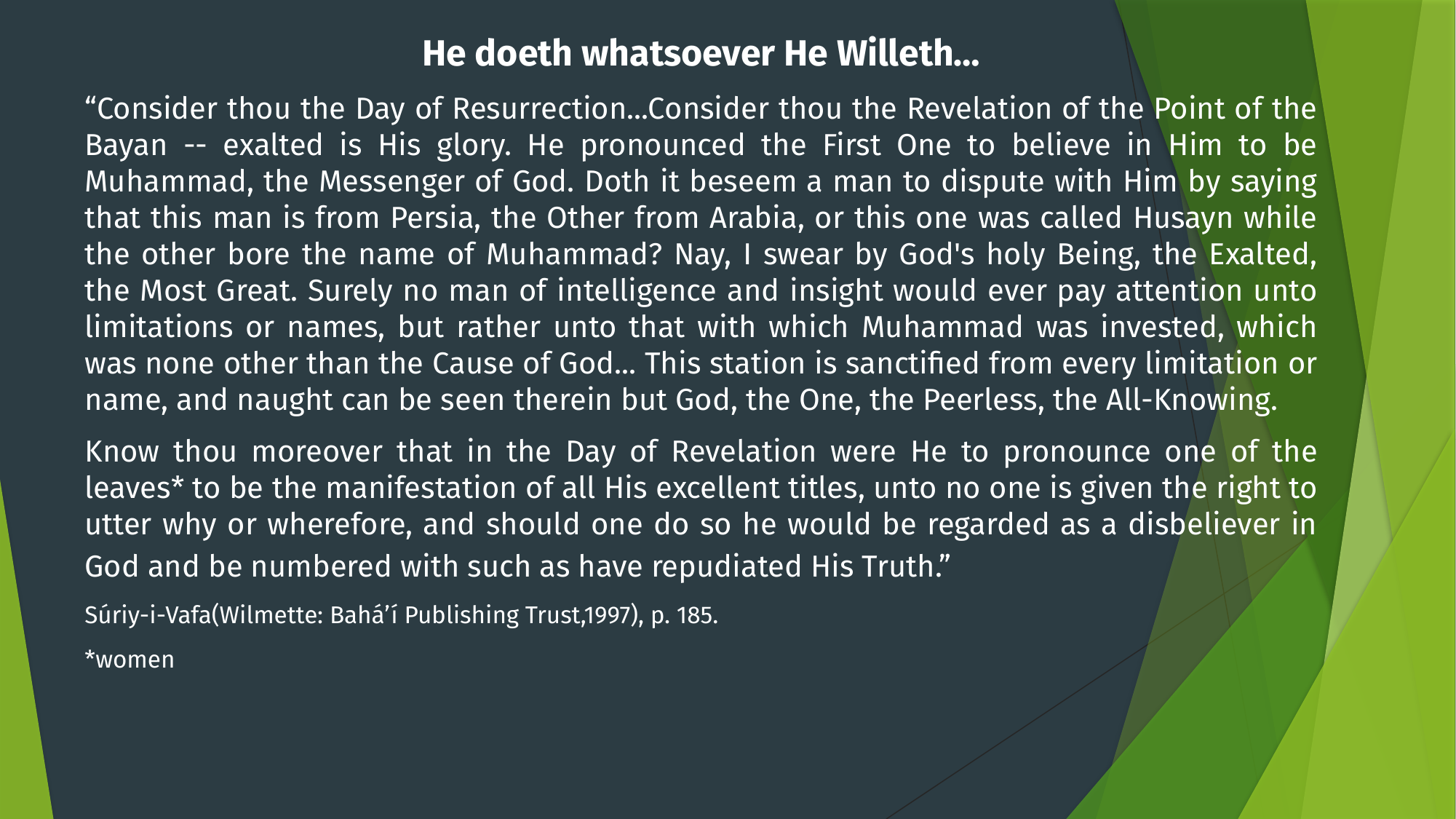

He doeth whatsoever He Willeth…
“Consider thou the Day of Resurrection...Consider thou the Revelation of the Point of the Bayan -- exalted is His glory. He pronounced the First One to believe in Him to be Muhammad, the Messenger of God. Doth it beseem a man to dispute with Him by saying that this man is from Persia, the Other from Arabia, or this one was called Husayn while the other bore the name of Muhammad? Nay, I swear by God's holy Being, the Exalted, the Most Great. Surely no man of intelligence and insight would ever pay attention unto limitations or names, but rather unto that with which Muhammad was invested, which was none other than the Cause of God... This station is sanctified from every limitation or name, and naught can be seen therein but God, the One, the Peerless, the All-Knowing.
Know thou moreover that in the Day of Revelation were He to pronounce one of the leaves* to be the manifestation of all His excellent titles, unto no one is given the right to utter why or wherefore, and should one do so he would be regarded as a disbeliever in God and be numbered with such as have repudiated His Truth.”
Súriy-i-Vafa(Wilmette: Bahá’í Publishing Trust,1997), p. 185.
*women